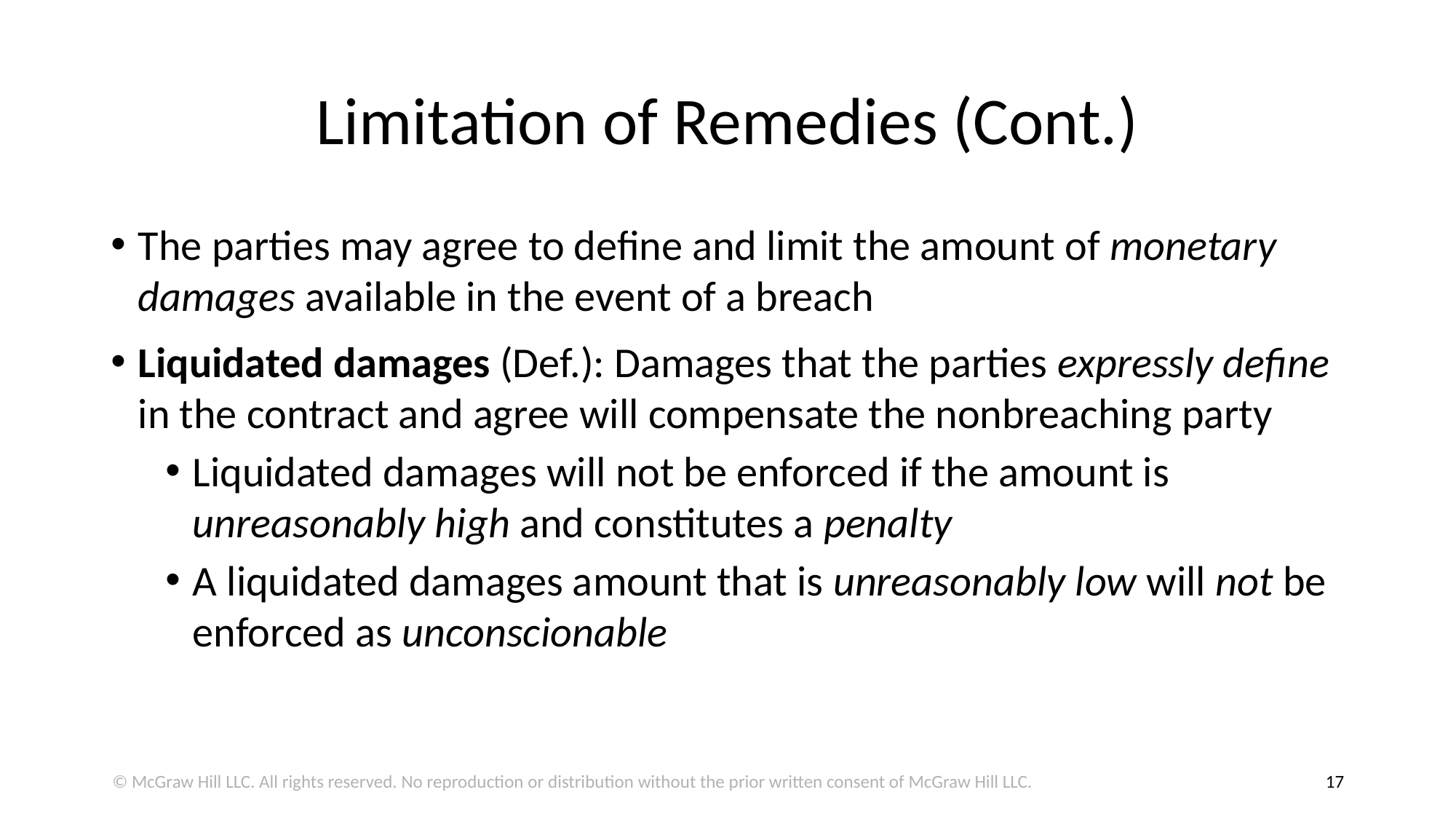

# Limitation of Remedies (Cont.)
The parties may agree to define and limit the amount of monetary damages available in the event of a breach
Liquidated damages (Def.): Damages that the parties expressly define in the contract and agree will compensate the nonbreaching party
Liquidated damages will not be enforced if the amount is unreasonably high and constitutes a penalty
A liquidated damages amount that is unreasonably low will not be enforced as unconscionable
© McGraw Hill LLC. All rights reserved. No reproduction or distribution without the prior written consent of McGraw Hill LLC.
17